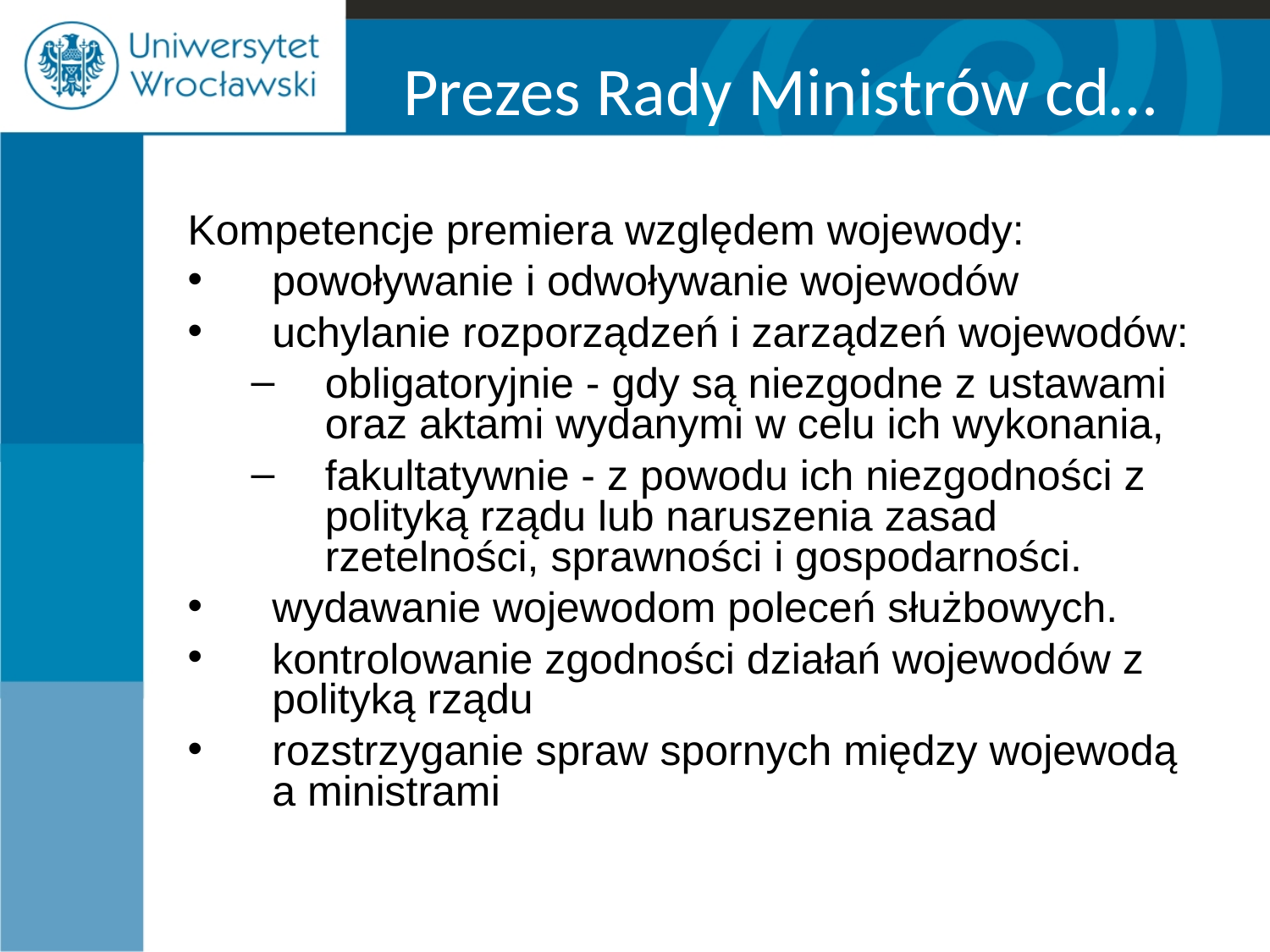

Prezes Rady Ministrów cd…
Kompetencje premiera względem wojewody:
powoływanie i odwoływanie wojewodów
uchylanie rozporządzeń i zarządzeń wojewodów:
obligatoryjnie - gdy są niezgodne z ustawami oraz aktami wydanymi w celu ich wykonania,
fakultatywnie - z powodu ich niezgodności z polityką rządu lub naruszenia zasad rzetelności, sprawności i gospodarności.
wydawanie wojewodom poleceń służbowych.
kontrolowanie zgodności działań wojewodów z polityką rządu
rozstrzyganie spraw spornych między wojewodą a ministrami